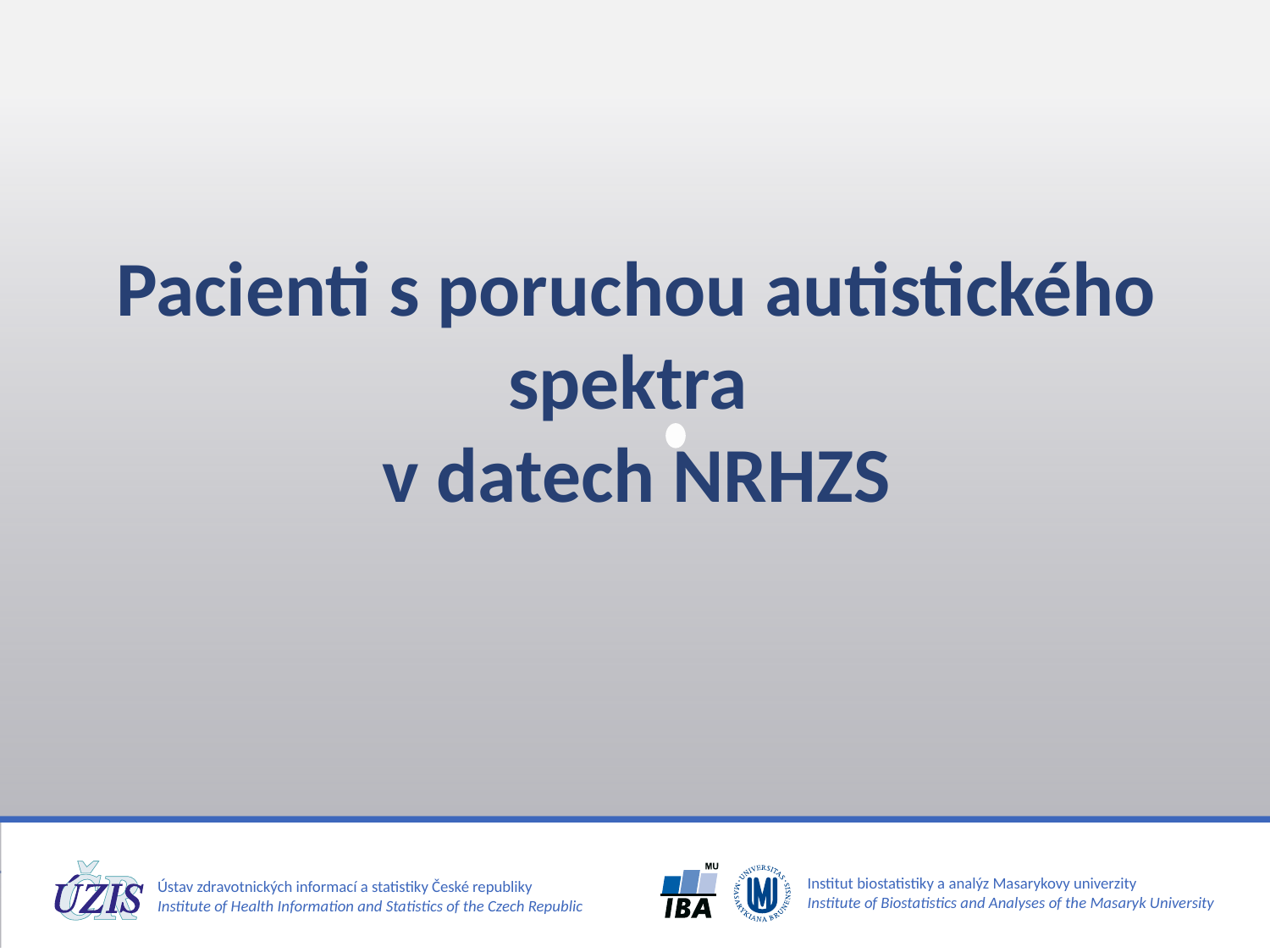

Pacienti s poruchou autistického spektra
v datech NRHZS